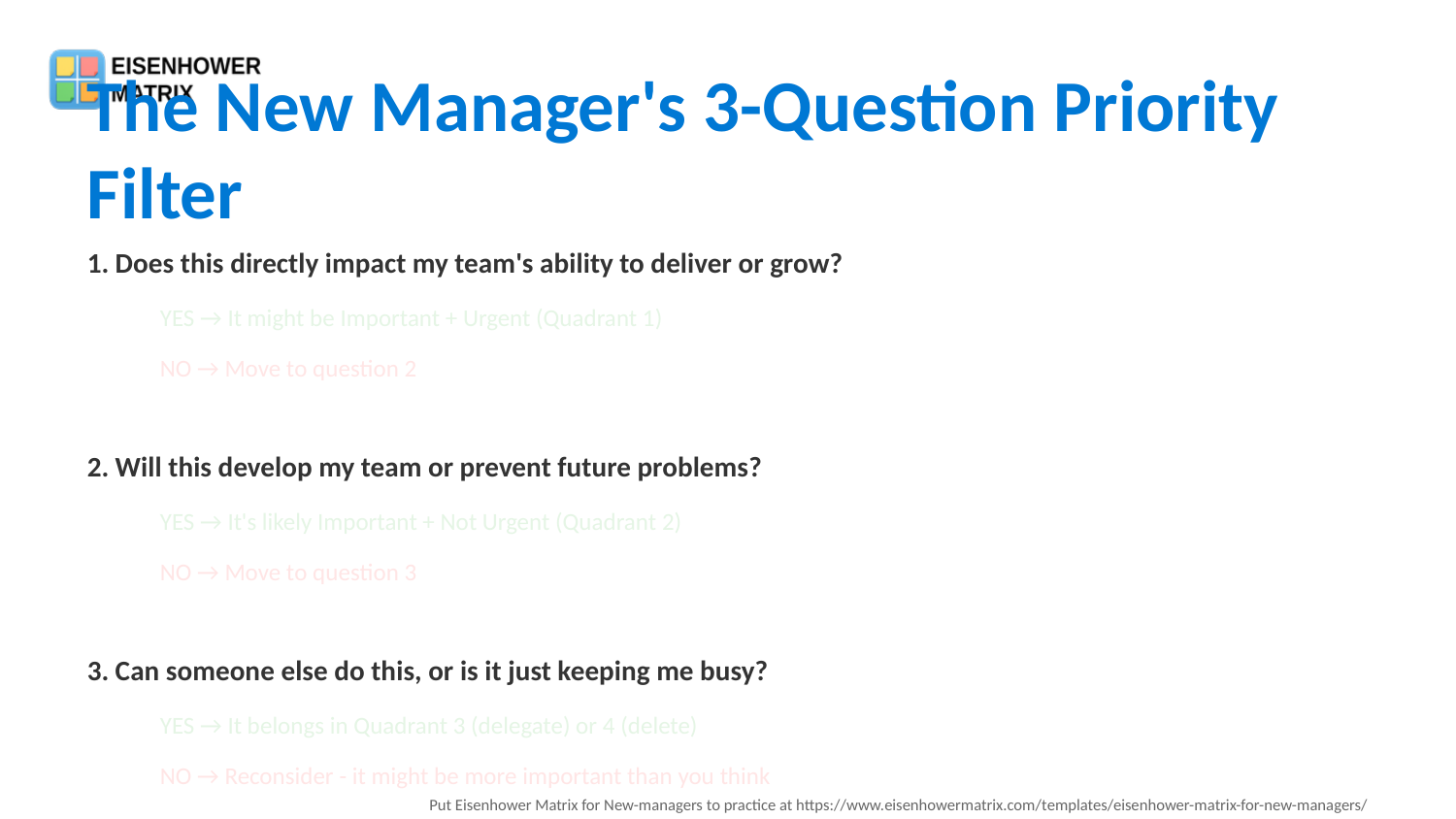

The New Manager's 3-Question Priority Filter
1. Does this directly impact my team's ability to deliver or grow?
YES → It might be Important + Urgent (Quadrant 1)
NO → Move to question 2
2. Will this develop my team or prevent future problems?
YES → It's likely Important + Not Urgent (Quadrant 2)
NO → Move to question 3
3. Can someone else do this, or is it just keeping me busy?
YES → It belongs in Quadrant 3 (delegate) or 4 (delete)
NO → Reconsider - it might be more important than you think